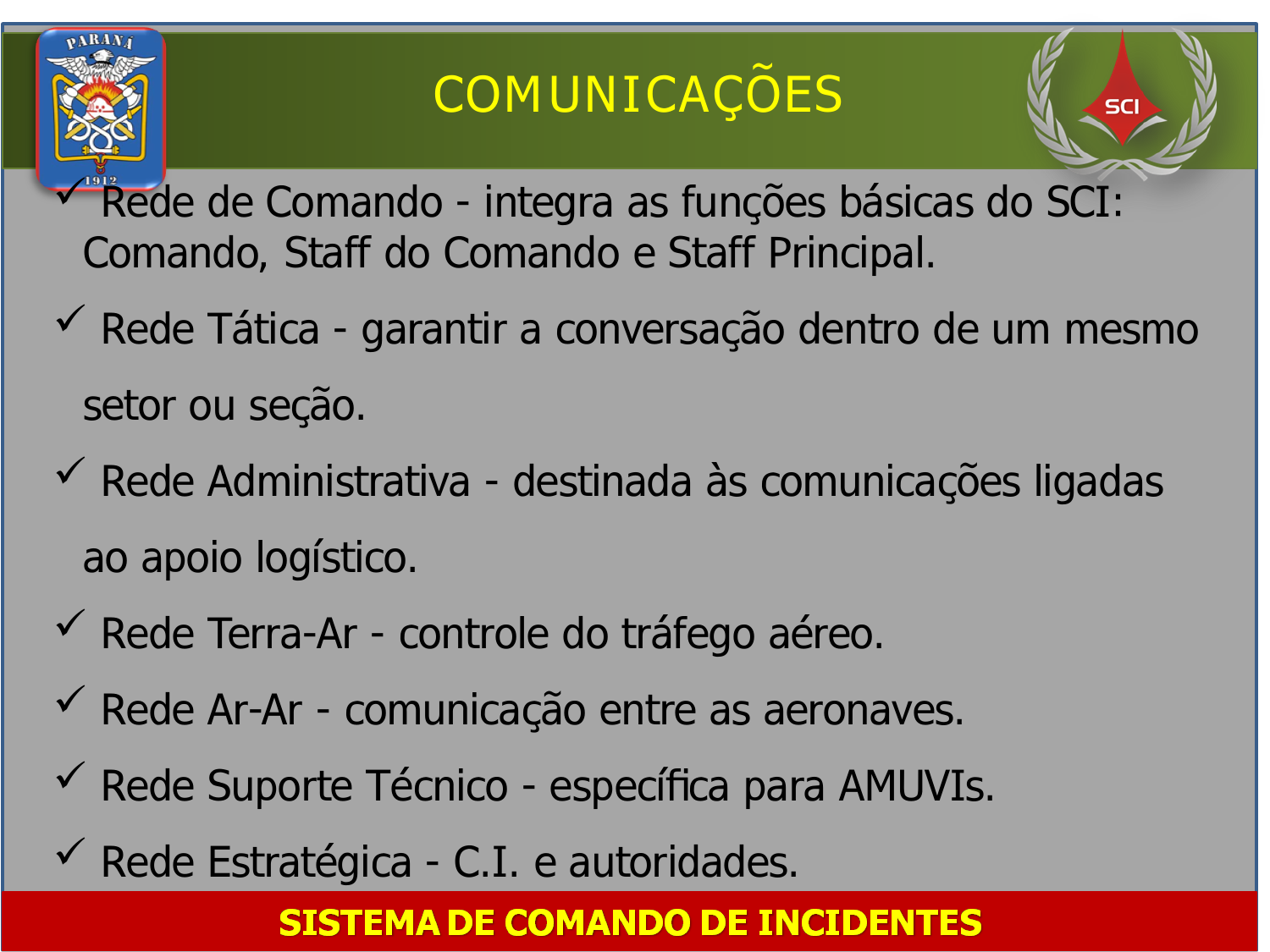

COMUNICAÇÕES
 Rede de Comando - integra as funções básicas do SCI: Comando, Staff do Comando e Staff Principal.
 Rede Tática - garantir a conversação dentro de um mesmo setor ou seção.
 Rede Administrativa - destinada às comunicações ligadas ao apoio logístico.
 Rede Terra-Ar - controle do tráfego aéreo.
 Rede Ar-Ar - comunicação entre as aeronaves.
 Rede Suporte Técnico - específica para AMUVIs.
 Rede Estratégica - C.I. e autoridades.